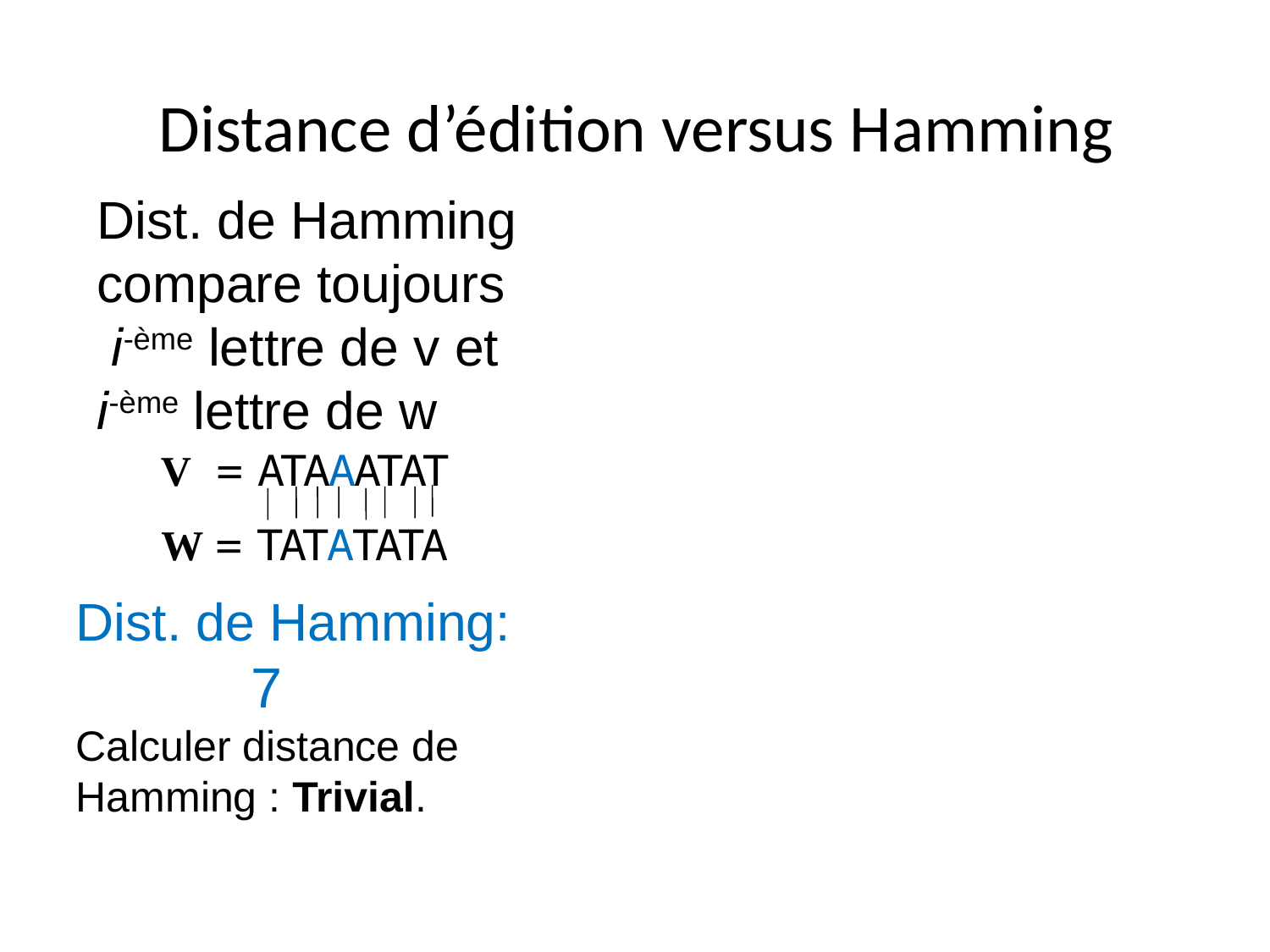

# Distance d’édition versus Hamming
Dist. de Hamming
compare toujours
 i-ème lettre de v et
i-ème lettre de w

V  = ATAAATAT

W = TATATATA
Dist. de Hamming:
            7
Calculer distance de
Hamming : Trivial.